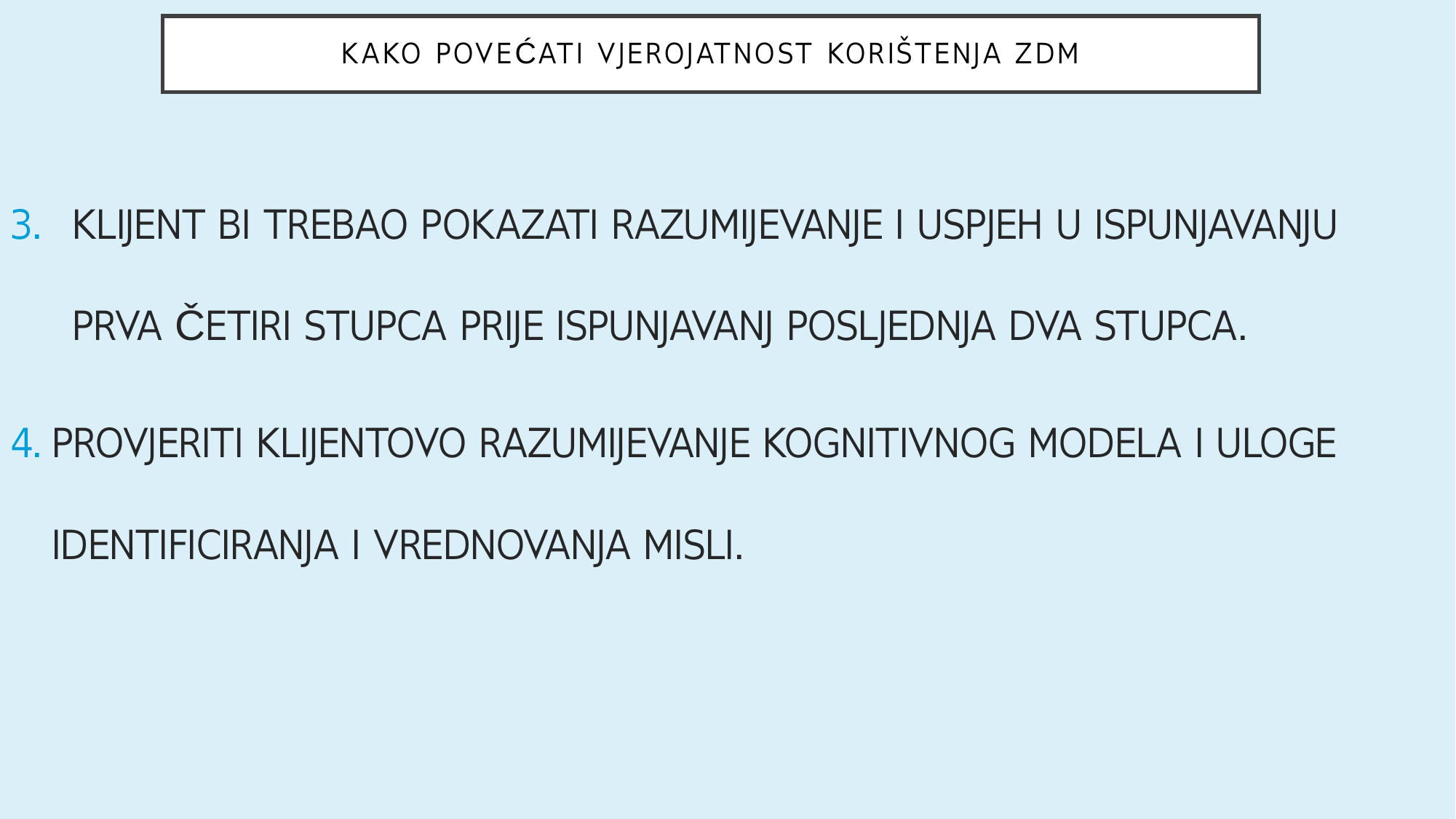

# Kako povećati vjerojatnost korištenja zdm
KLIJENT BI TREBAO POKAZATI RAZUMIJEVANJE I USPJEH U ISPUNJAVANJU PRVA ČETIRI STUPCA PRIJE ISPUNJAVANJ POSLJEDNJA DVA STUPCA.
PROVJERITI KLIJENTOVO RAZUMIJEVANJE KOGNITIVNOG MODELA I ULOGE IDENTIFICIRANJA I VREDNOVANJA MISLI.